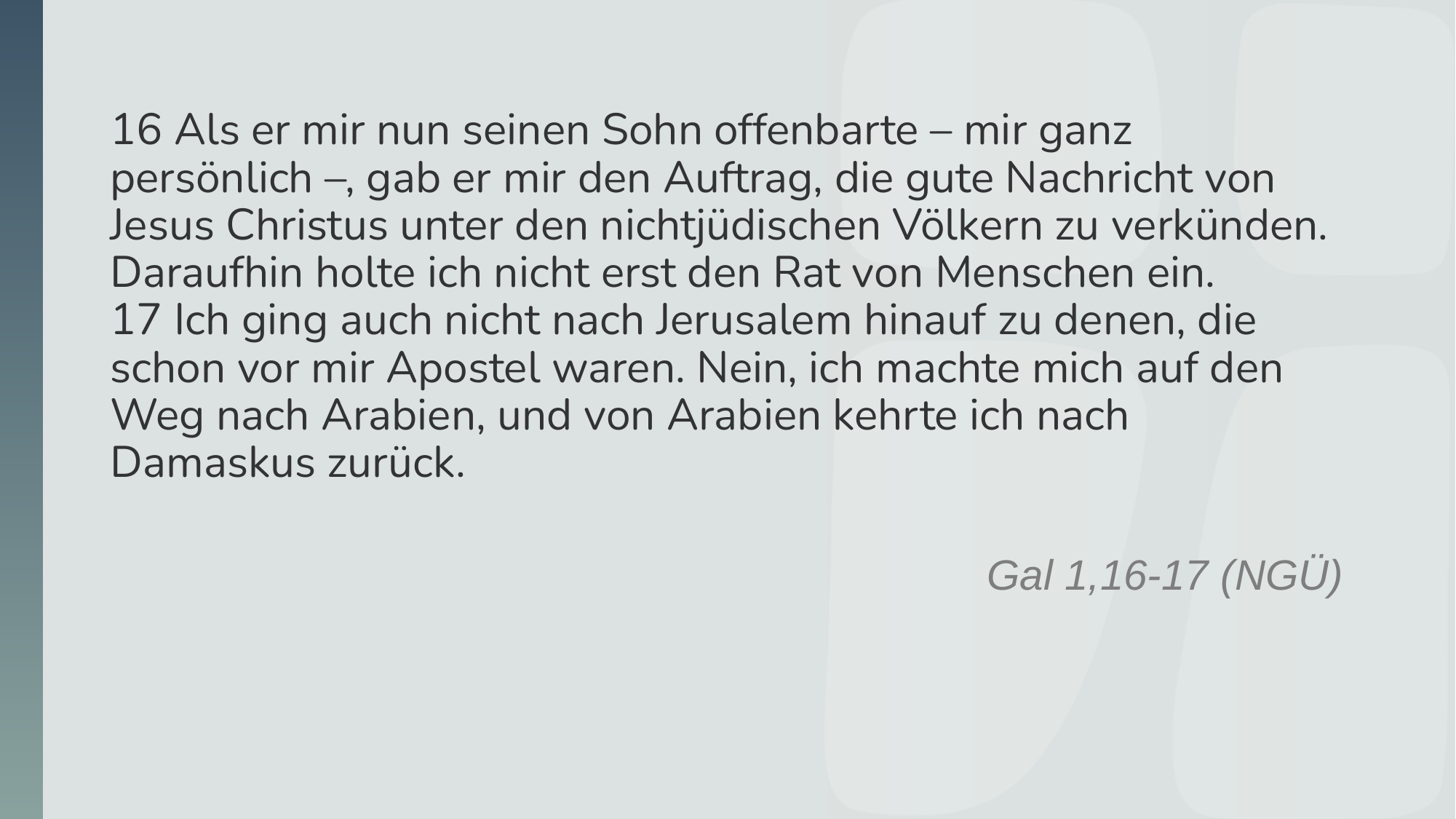

# 16 Als er mir nun seinen Sohn offenbarte – mir ganz persönlich –, gab er mir den Auftrag, die gute Nachricht von Jesus Christus unter den nichtjüdischen Völkern zu verkünden. Daraufhin holte ich nicht erst den Rat von Menschen ein. 17 Ich ging auch nicht nach Jerusalem hinauf zu denen, die schon vor mir Apostel waren. Nein, ich machte mich auf den Weg nach Arabien, und von Arabien kehrte ich nach Damaskus zurück.

Gal 1,16-17 (NGÜ)